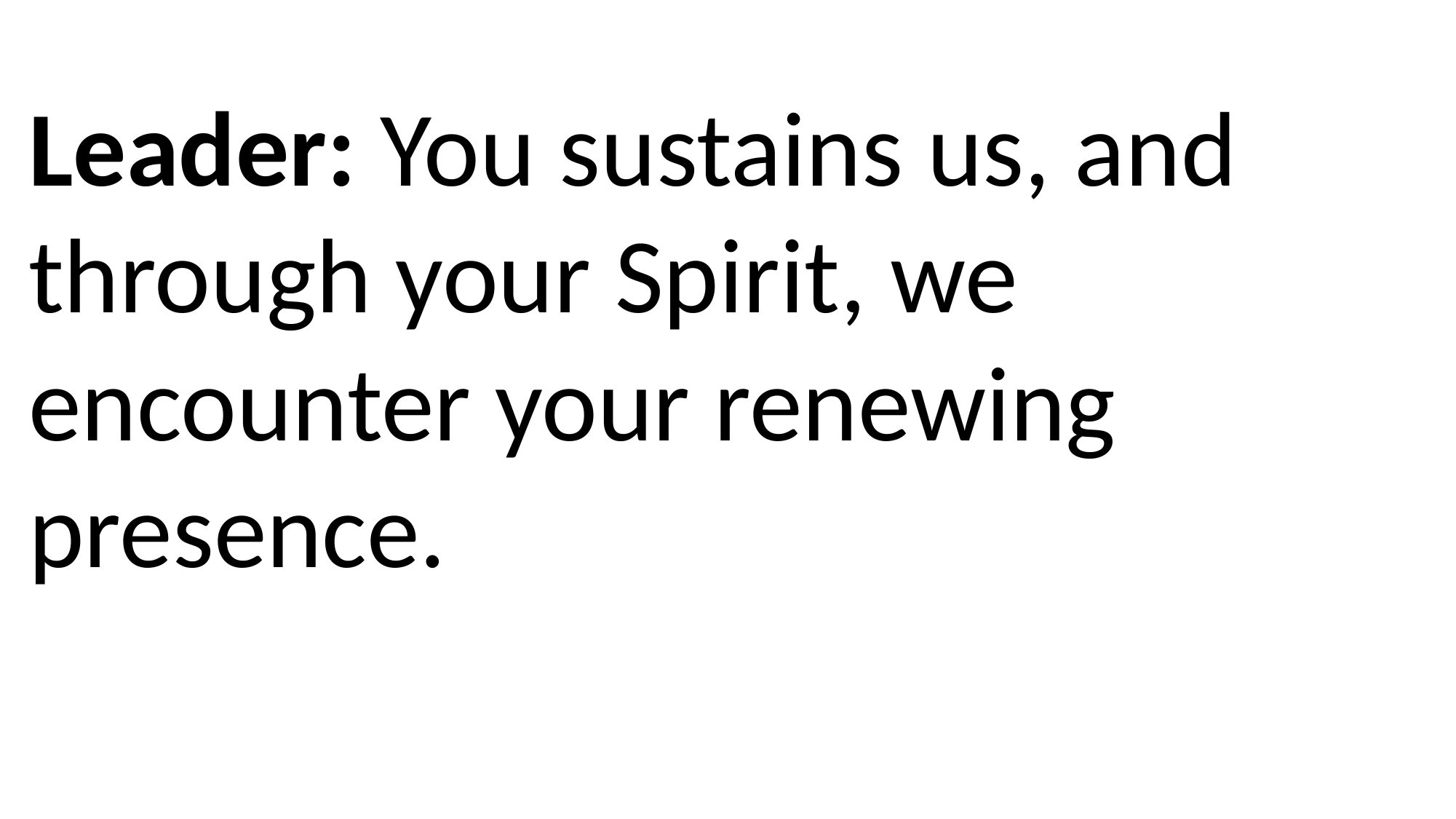

Leader: You sustains us, and through your Spirit, we
encounter your renewing presence.